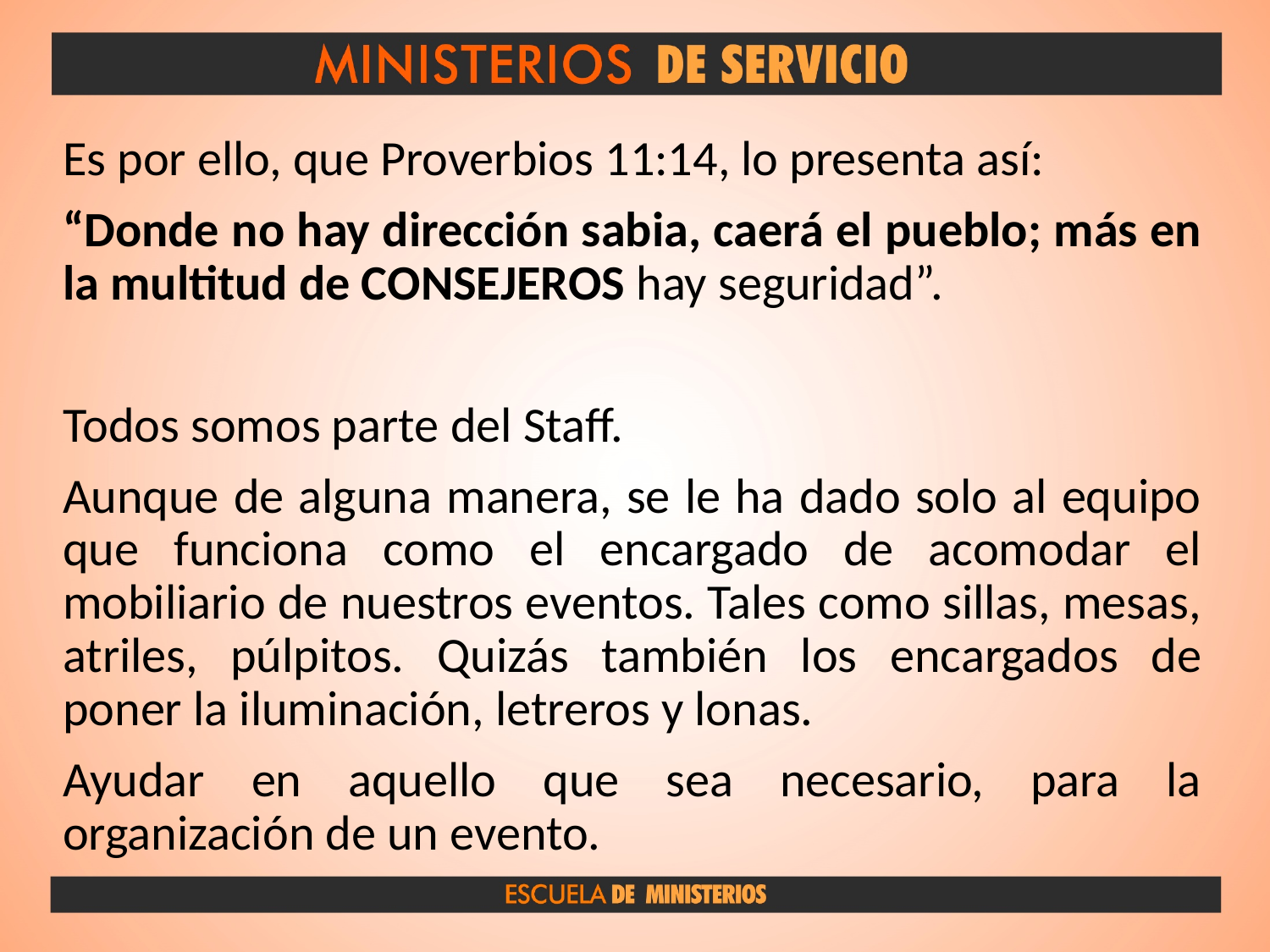

Es por ello, que Proverbios 11:14, lo presenta así:
“Donde no hay dirección sabia, caerá el pueblo; más en la multitud de CONSEJEROS hay seguridad”.

Todos somos parte del Staff.
Aunque de alguna manera, se le ha dado solo al equipo que funciona como el encargado de acomodar el mobiliario de nuestros eventos. Tales como sillas, mesas, atriles, púlpitos. Quizás también los encargados de poner la iluminación, letreros y lonas.
Ayudar en aquello que sea necesario, para la organización de un evento.